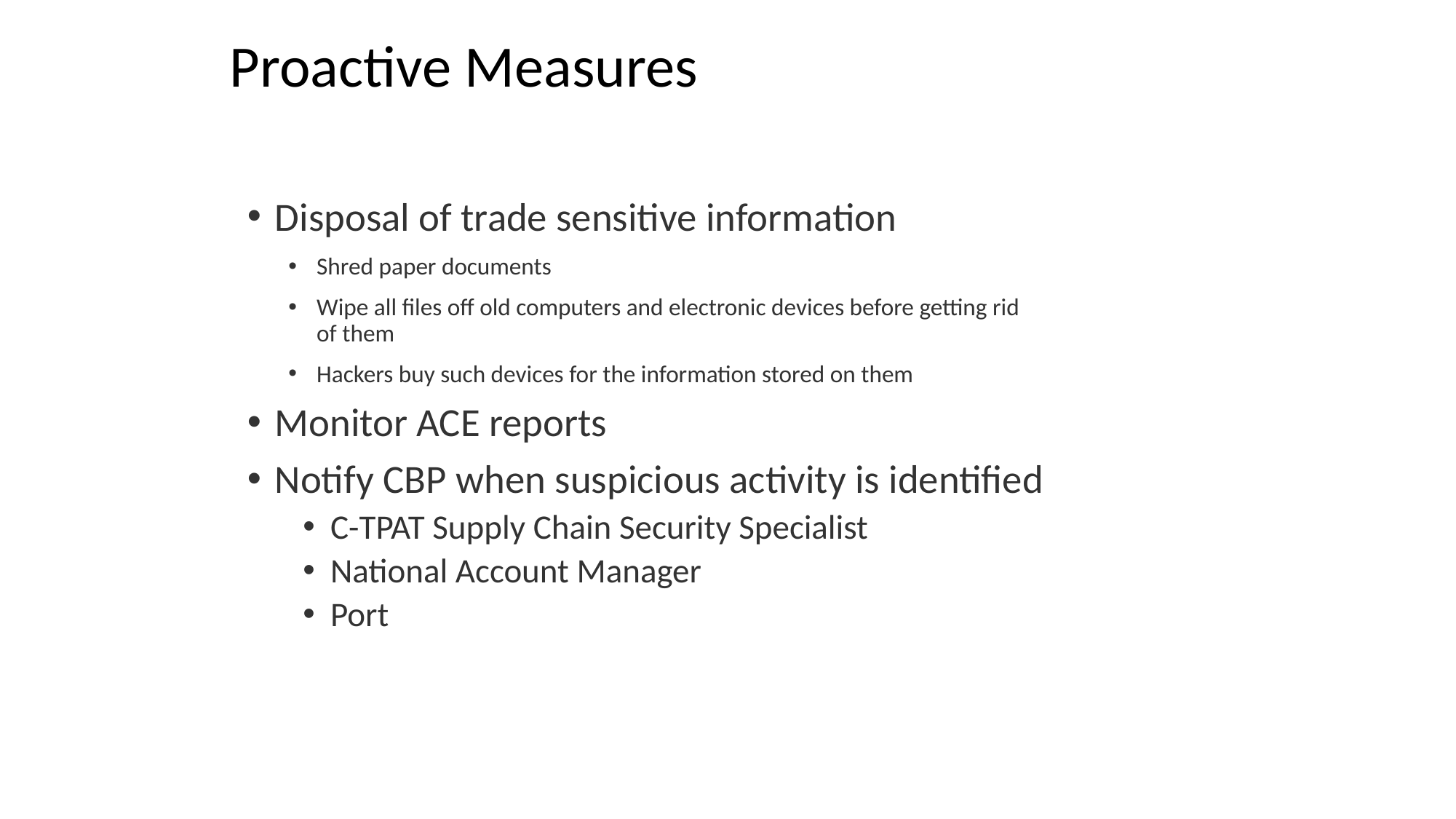

# Proactive Measures
Disposal of trade sensitive information
Shred paper documents
Wipe all files off old computers and electronic devices before getting rid of them
Hackers buy such devices for the information stored on them
Monitor ACE reports
Notify CBP when suspicious activity is identified
C-TPAT Supply Chain Security Specialist
National Account Manager
Port

15